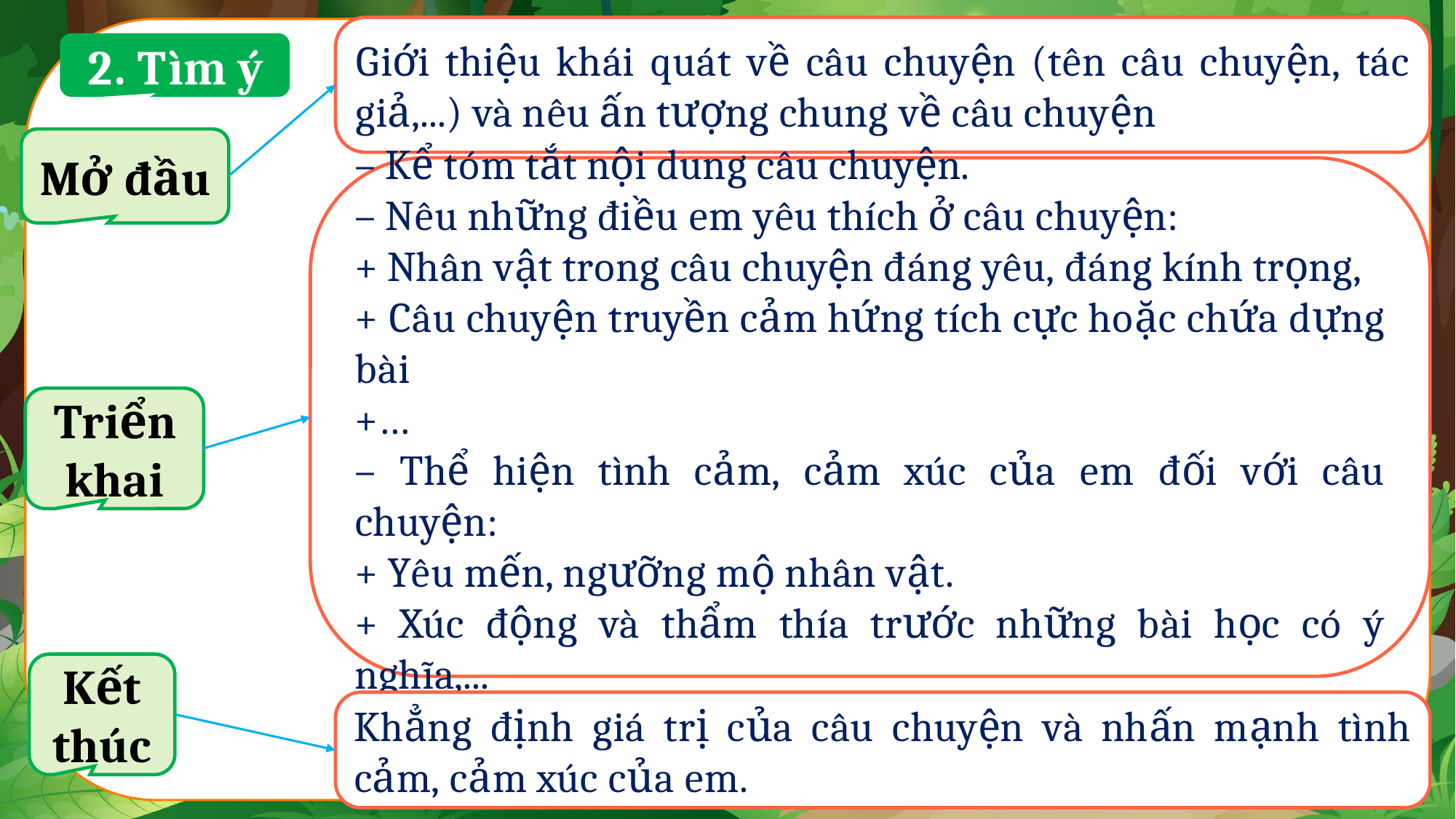

Giới thiệu khái quát về câu chuyện (tên câu chuyện, tác giả,...) và nêu ấn tượng chung về câu chuyện
2. Tìm ý
Mở đầu

– Kể tóm tắt nội dung câu chuyện.
– Nêu những điều em yêu thích ở câu chuyện:
+ Nhân vật trong câu chuyện đáng yêu, đáng kính trọng,
+ Câu chuyện truyền cảm hứng tích cực hoặc chứa dựng bài
+…
– Thể hiện tình cảm, cảm xúc của em đối với câu chuyện:
+ Yêu mến, ngưỡng mộ nhân vật.
+ Xúc động và thẩm thía trước những bài học có ý nghĩa,...

Triển khai
Kết thúc
Khẳng định giá trị của câu chuyện và nhấn mạnh tình cảm, cảm xúc của em.